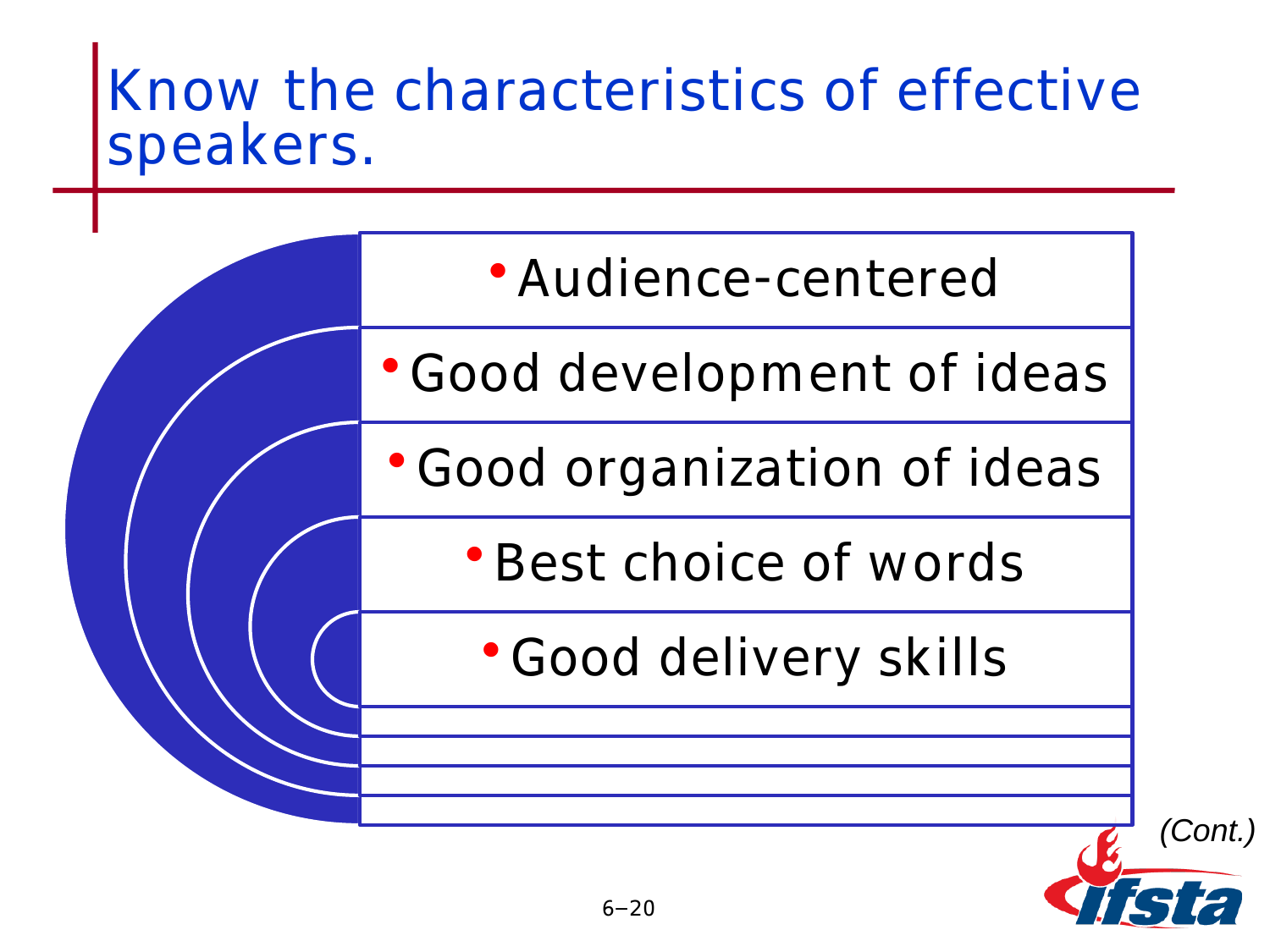

# Know the characteristics of effective speakers.
Audience-centered
Good development of ideas
Good organization of ideas
Best choice of words
Good delivery skills
(Cont.)
6–20